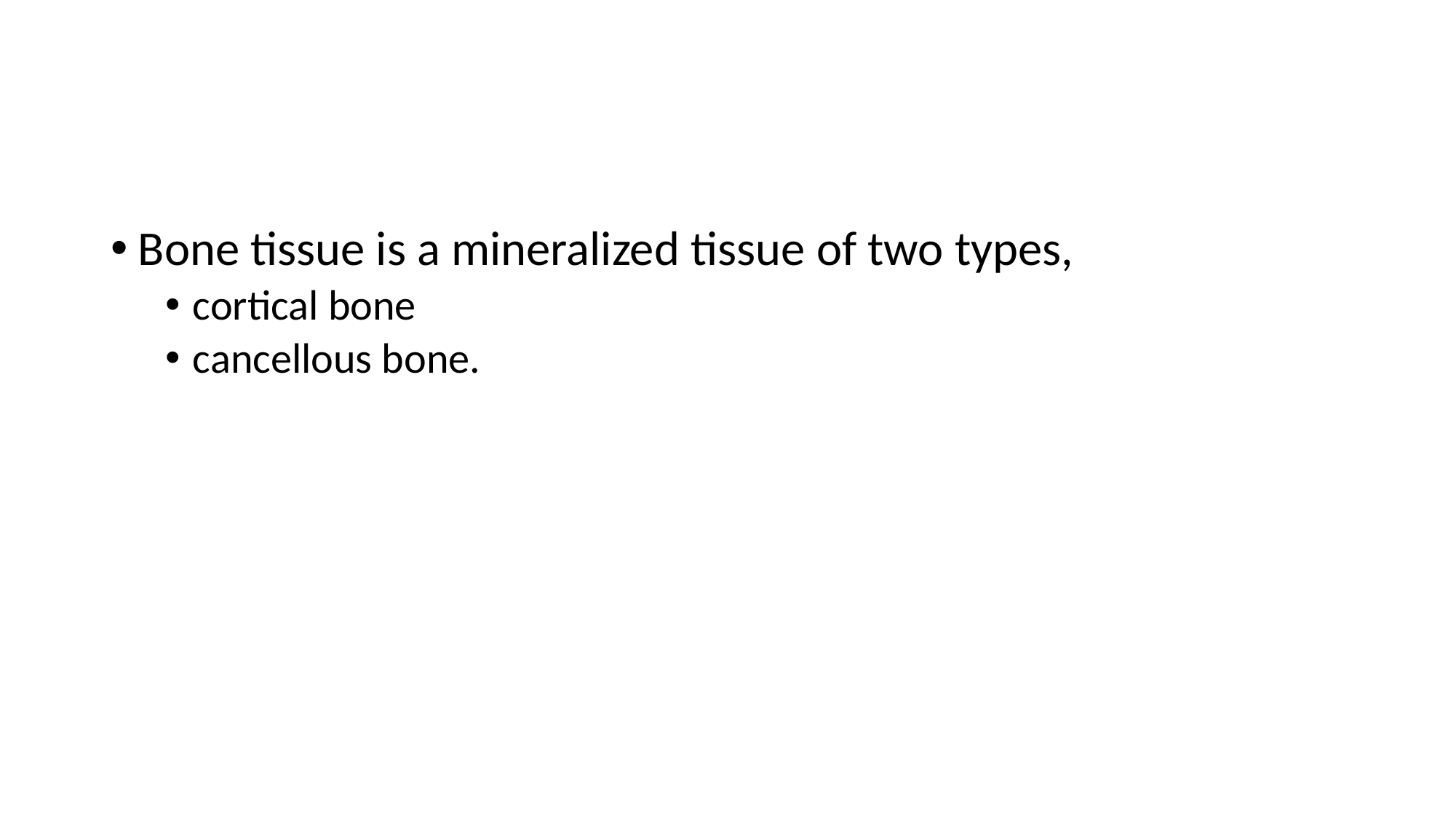

#
Bone tissue is a mineralized tissue of two types,
cortical bone
cancellous bone.